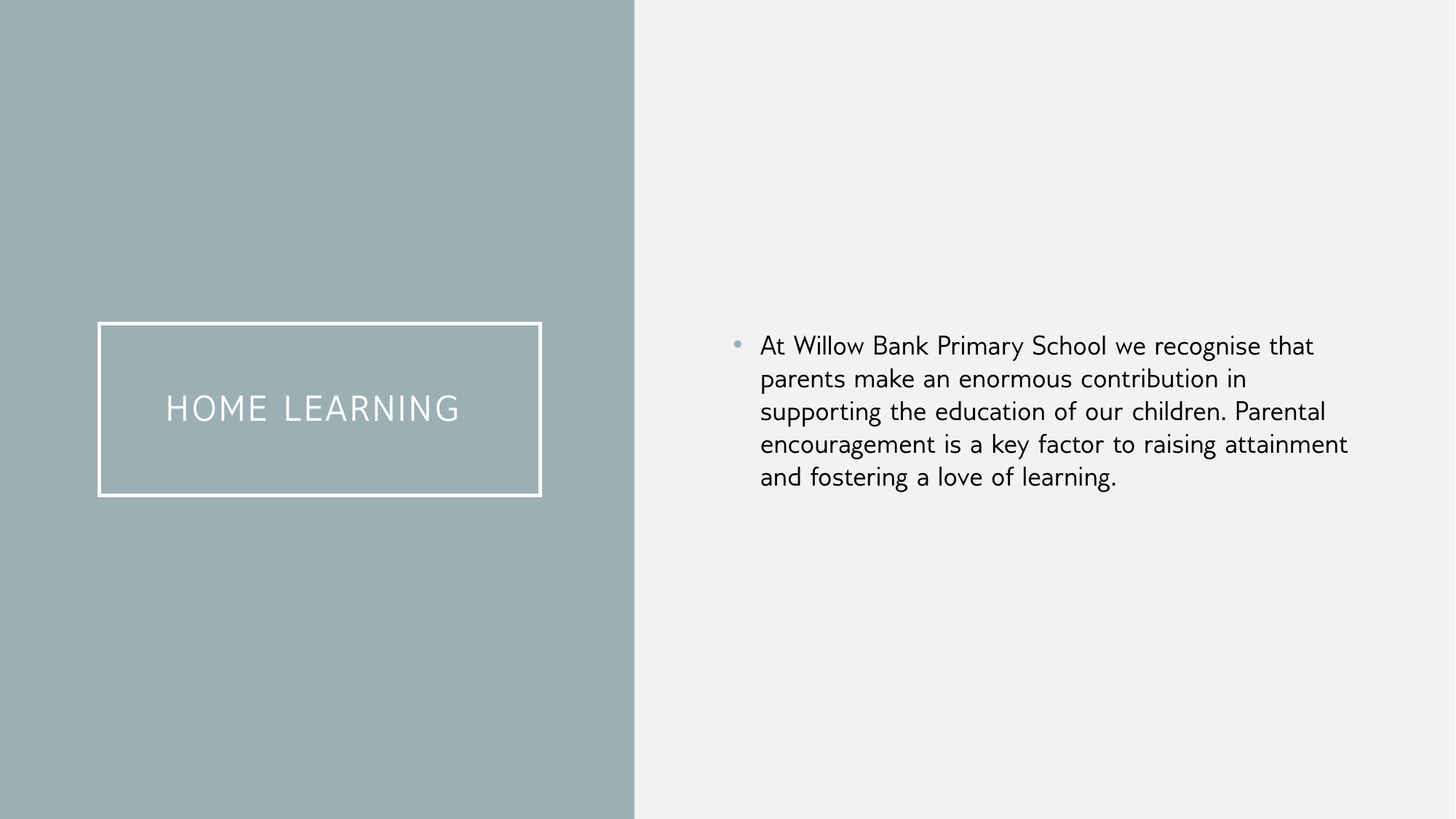

At Willow Bank Primary School we recognise that parents make an enormous contribution in supporting the education of our children. Parental encouragement is a key factor to raising attainment and fostering a love of learning.
# Home learning